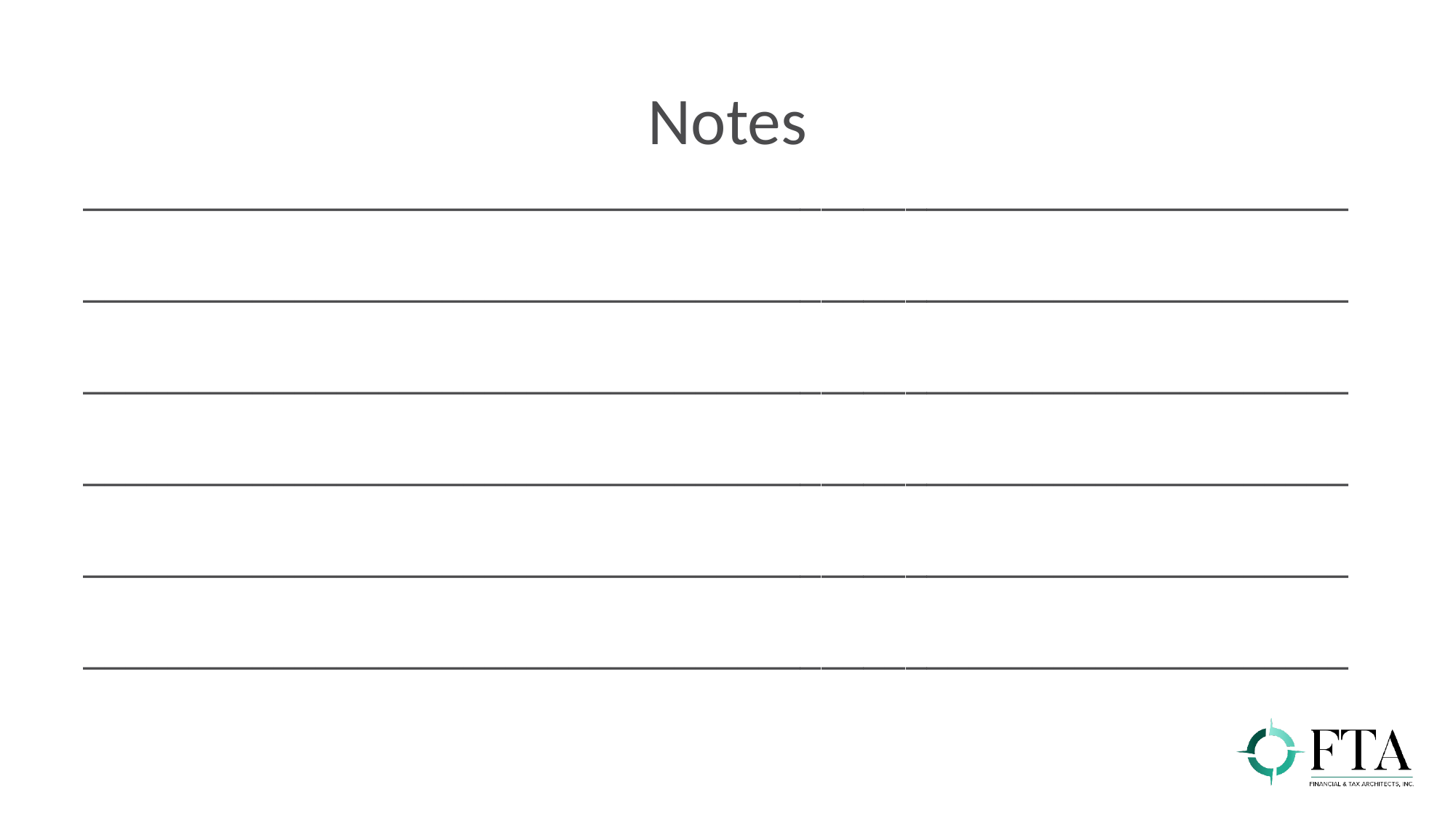

# Notes
____________________________________________________________
____________________________________________________________
____________________________________________________________
____________________________________________________________
____________________________________________________________
____________________________________________________________